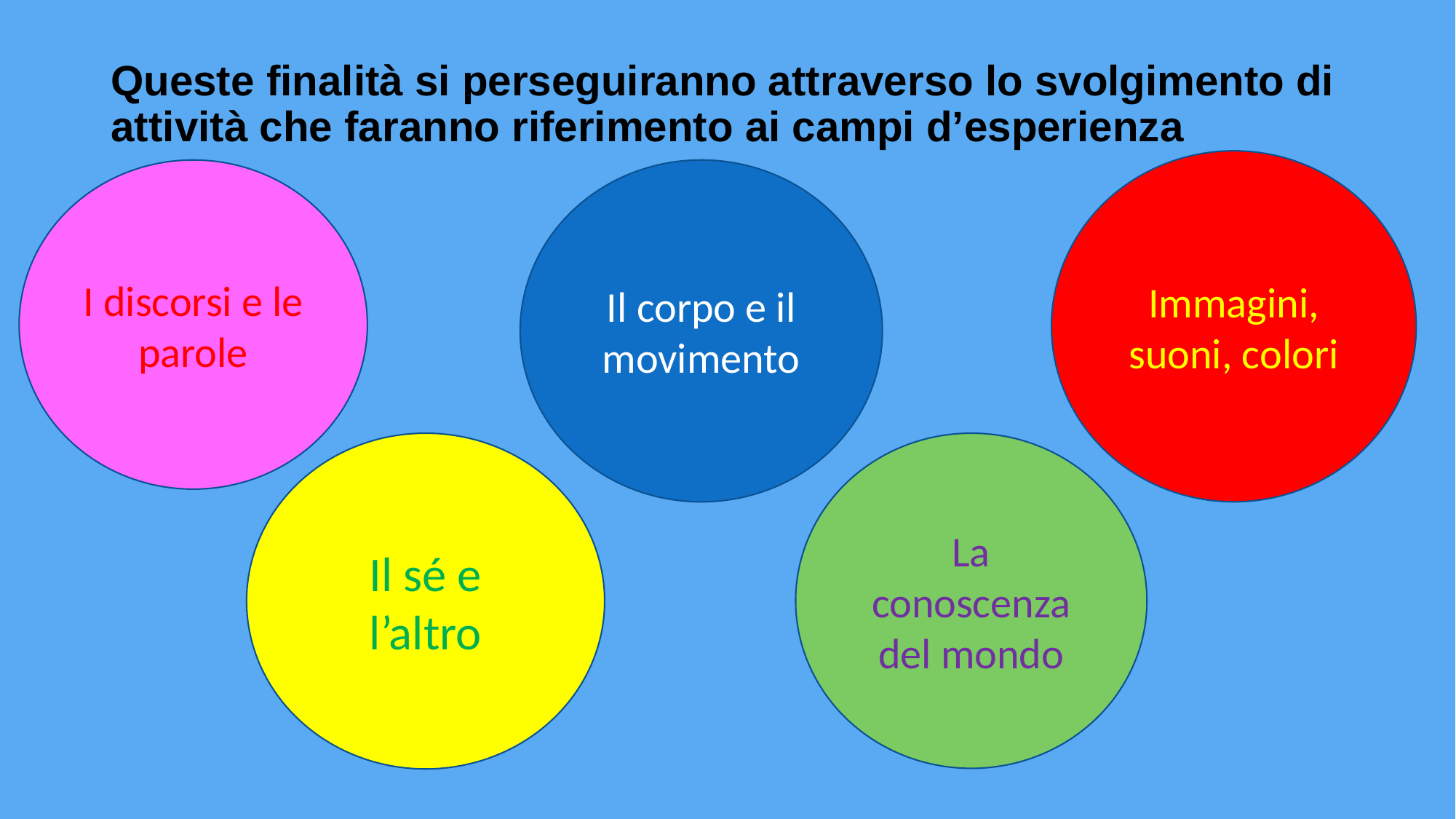

# Queste finalità si perseguiranno attraverso lo svolgimento di attività che faranno riferimento ai campi d’esperienza
Immagini, suoni, colori
I discorsi e le parole
Il corpo e il movimento

Il sé e l’altro
La conoscenza del mondo